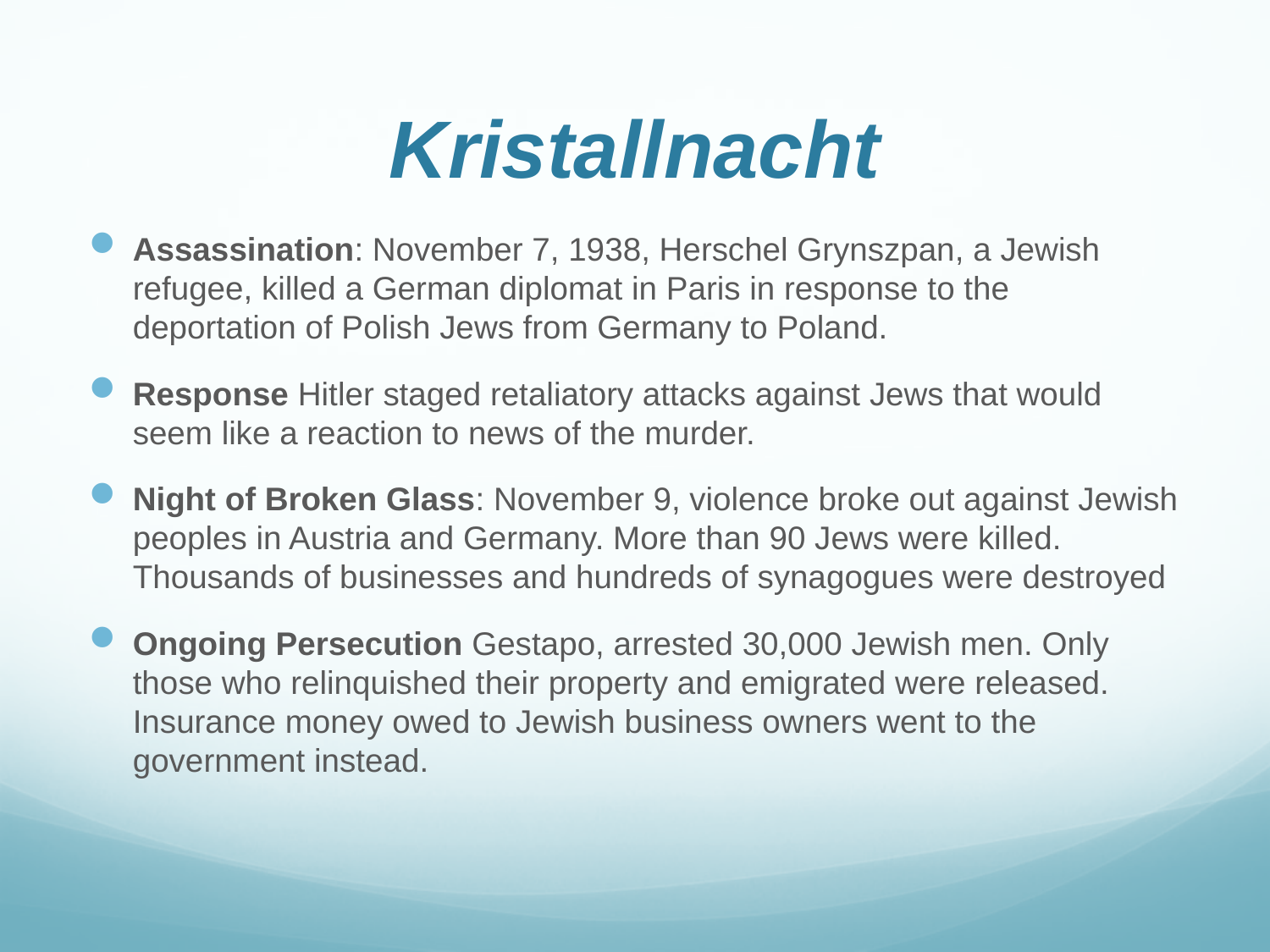

# Kristallnacht
Assassination: November 7, 1938, Herschel Grynszpan, a Jewish refugee, killed a German diplomat in Paris in response to the deportation of Polish Jews from Germany to Poland.
Response Hitler staged retaliatory attacks against Jews that would seem like a reaction to news of the murder.
Night of Broken Glass: November 9, violence broke out against Jewish peoples in Austria and Germany. More than 90 Jews were killed. Thousands of businesses and hundreds of synagogues were destroyed
Ongoing Persecution Gestapo, arrested 30,000 Jewish men. Only those who relinquished their property and emigrated were released. Insurance money owed to Jewish business owners went to the government instead.